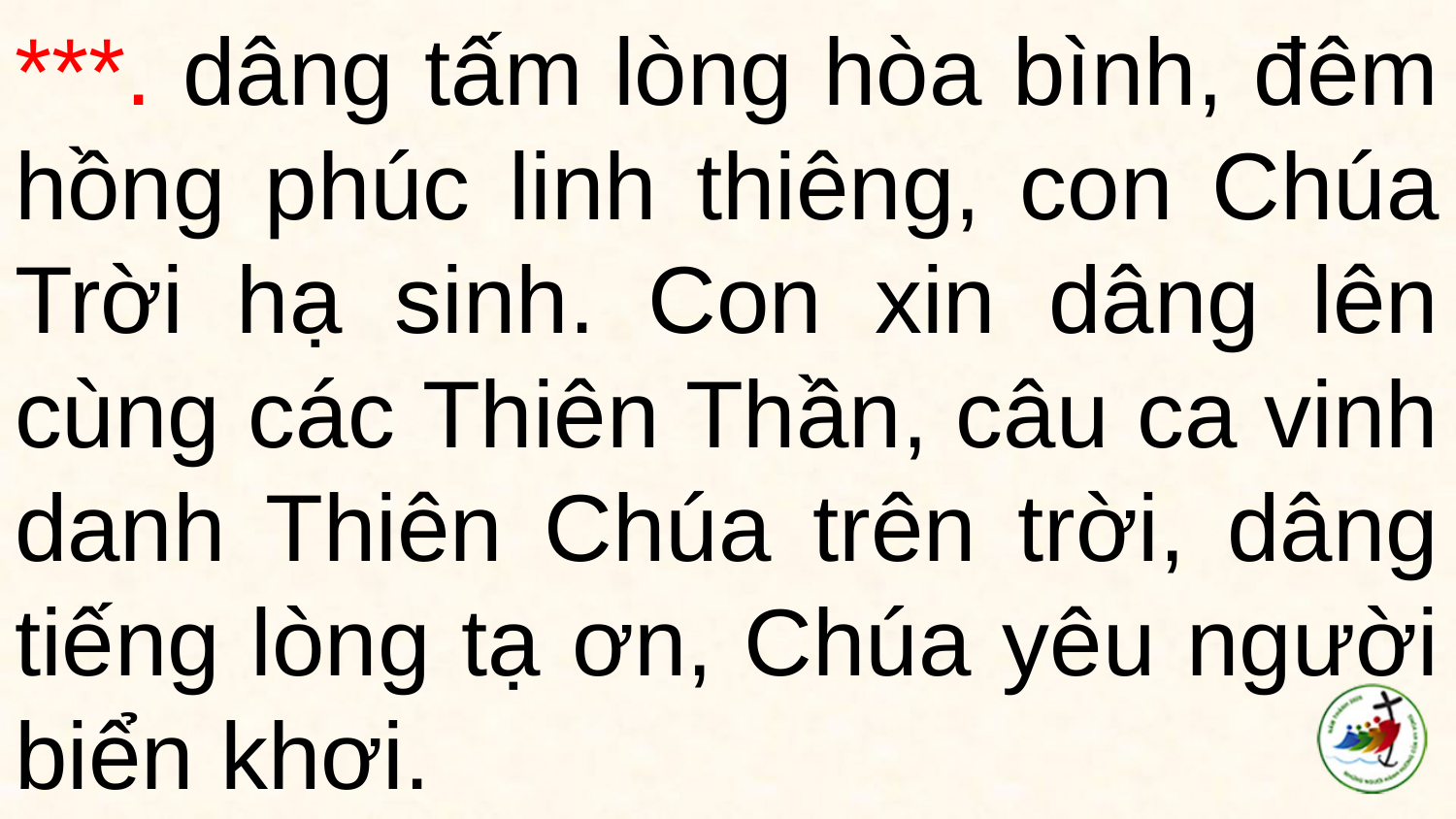

# ***. dâng tấm lòng hòa bình, đêm hồng phúc linh thiêng, con Chúa Trời hạ sinh. Con xin dâng lên cùng các Thiên Thần, câu ca vinh danh Thiên Chúa trên trời, dâng tiếng lòng tạ ơn, Chúa yêu người biển khơi.